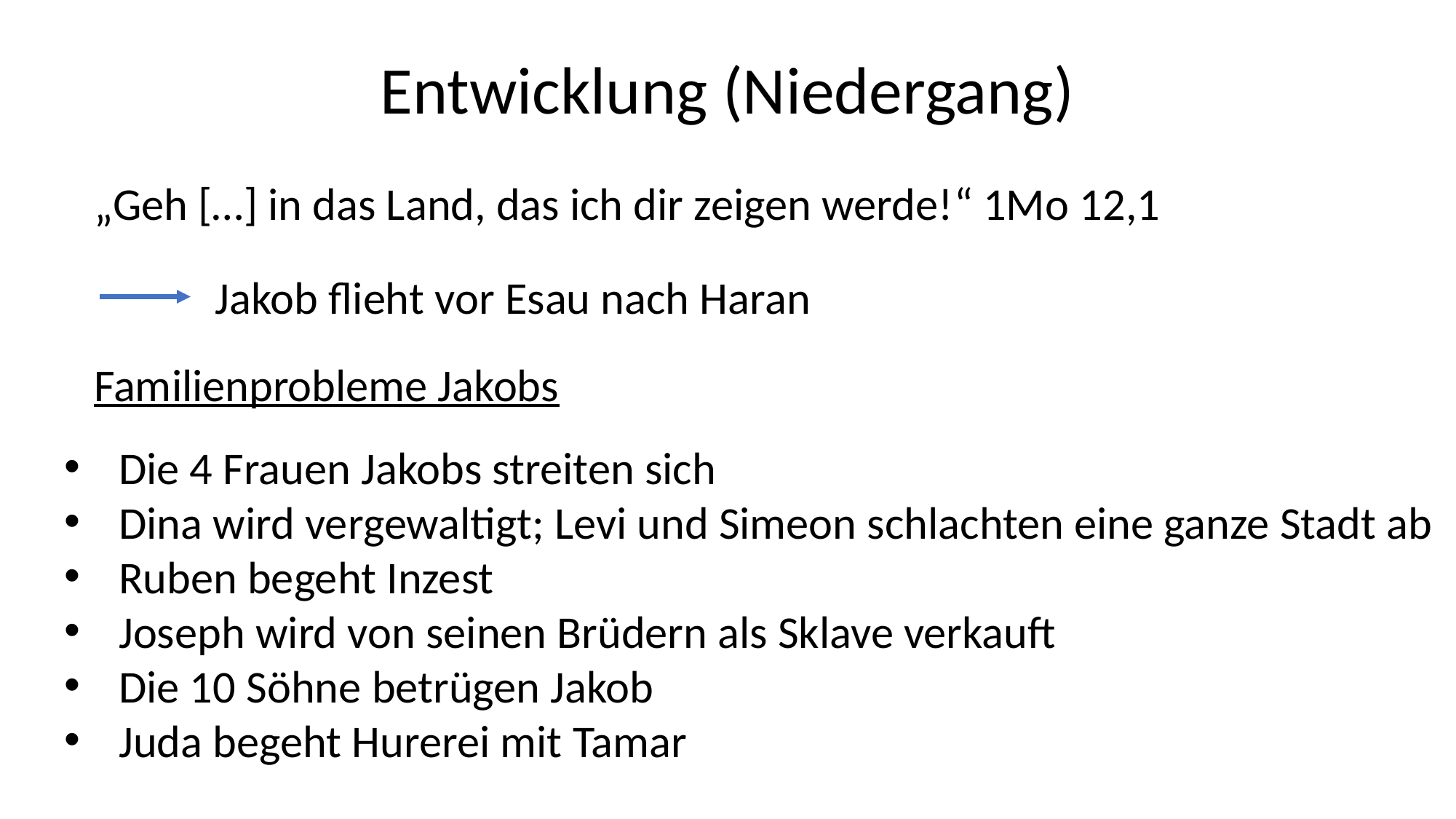

# Entwicklung (Niedergang)
„Geh […] in das Land, das ich dir zeigen werde!“ 1Mo 12,1
Jakob flieht vor Esau nach Haran
Familienprobleme Jakobs
Die 4 Frauen Jakobs streiten sich
Dina wird vergewaltigt; Levi und Simeon schlachten eine ganze Stadt ab
Ruben begeht Inzest
Joseph wird von seinen Brüdern als Sklave verkauft
Die 10 Söhne betrügen Jakob
Juda begeht Hurerei mit Tamar